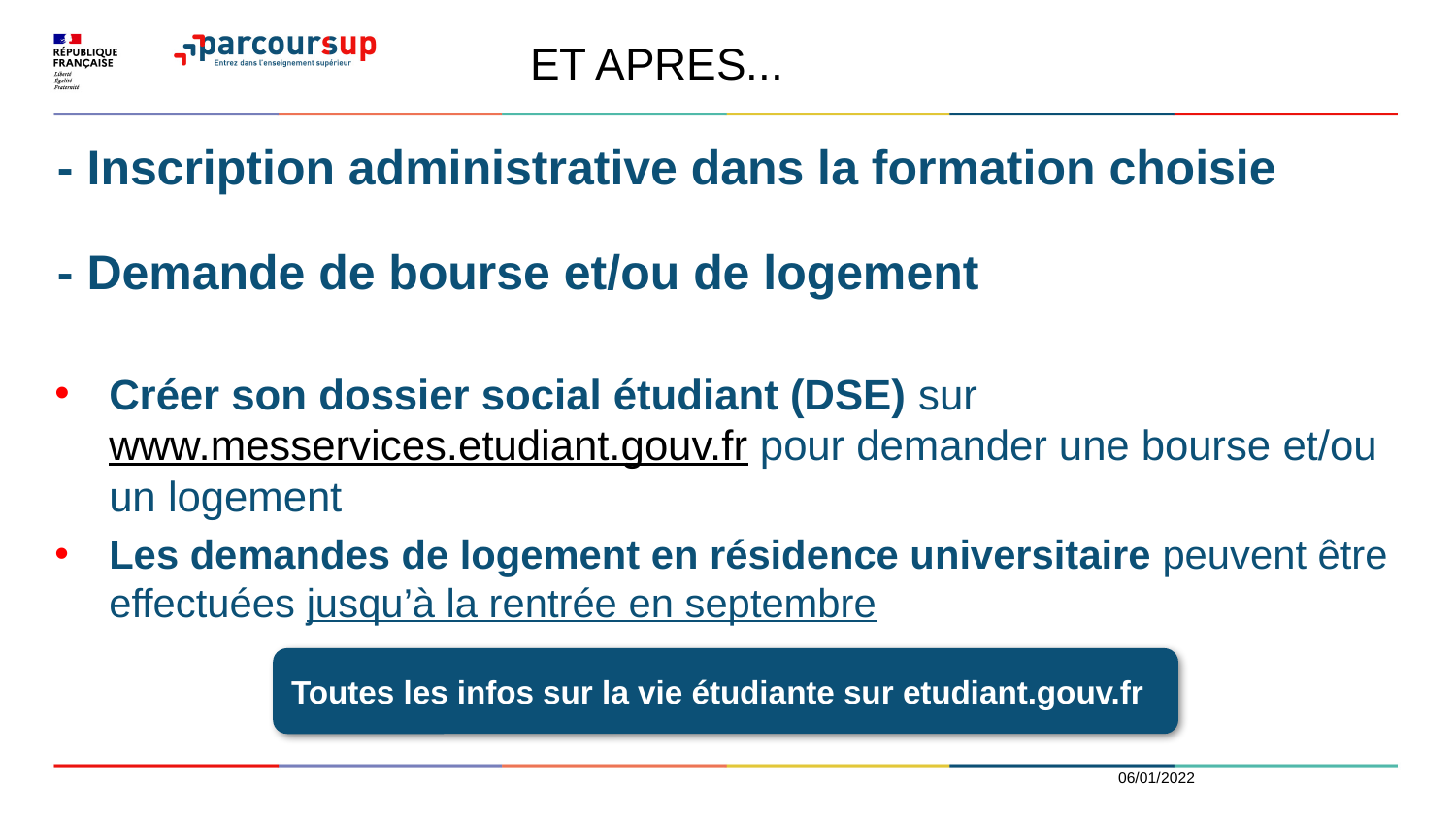

ET APRES...
- Inscription administrative dans la formation choisie

- Demande de bourse et/ou de logement

Créer son dossier social étudiant (DSE) sur www.messervices.etudiant.gouv.fr pour demander une bourse et/ou un logement
Les demandes de logement en résidence universitaire peuvent être effectuées jusqu’à la rentrée en septembre

Toutes les infos sur la vie étudiante sur etudiant.gouv.fr
06/01/2022